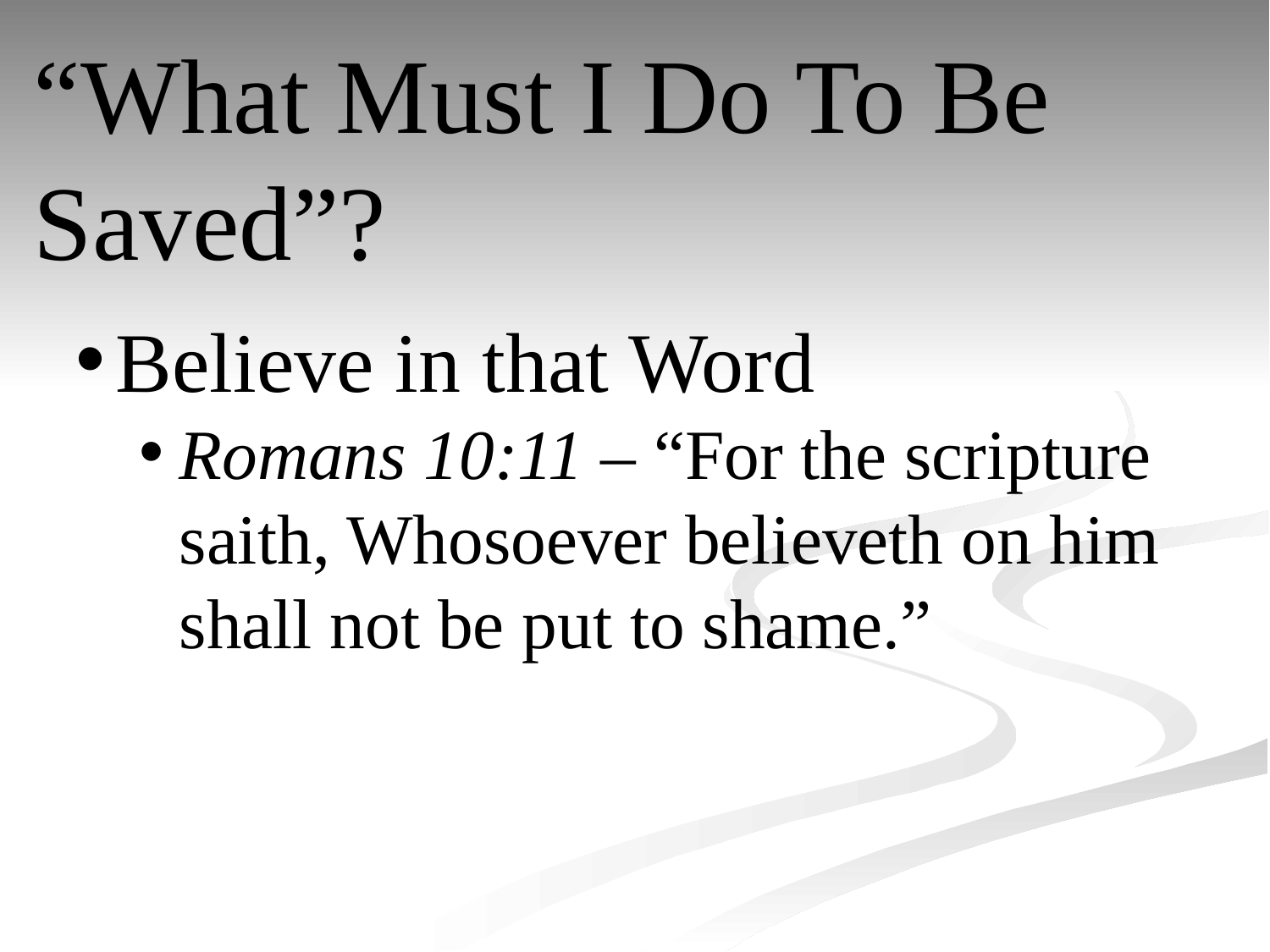

“What Must I Do To Be Saved”?
Believe in that Word
Romans 10:11 – “For the scripture saith, Whosoever believeth on him shall not be put to shame.”